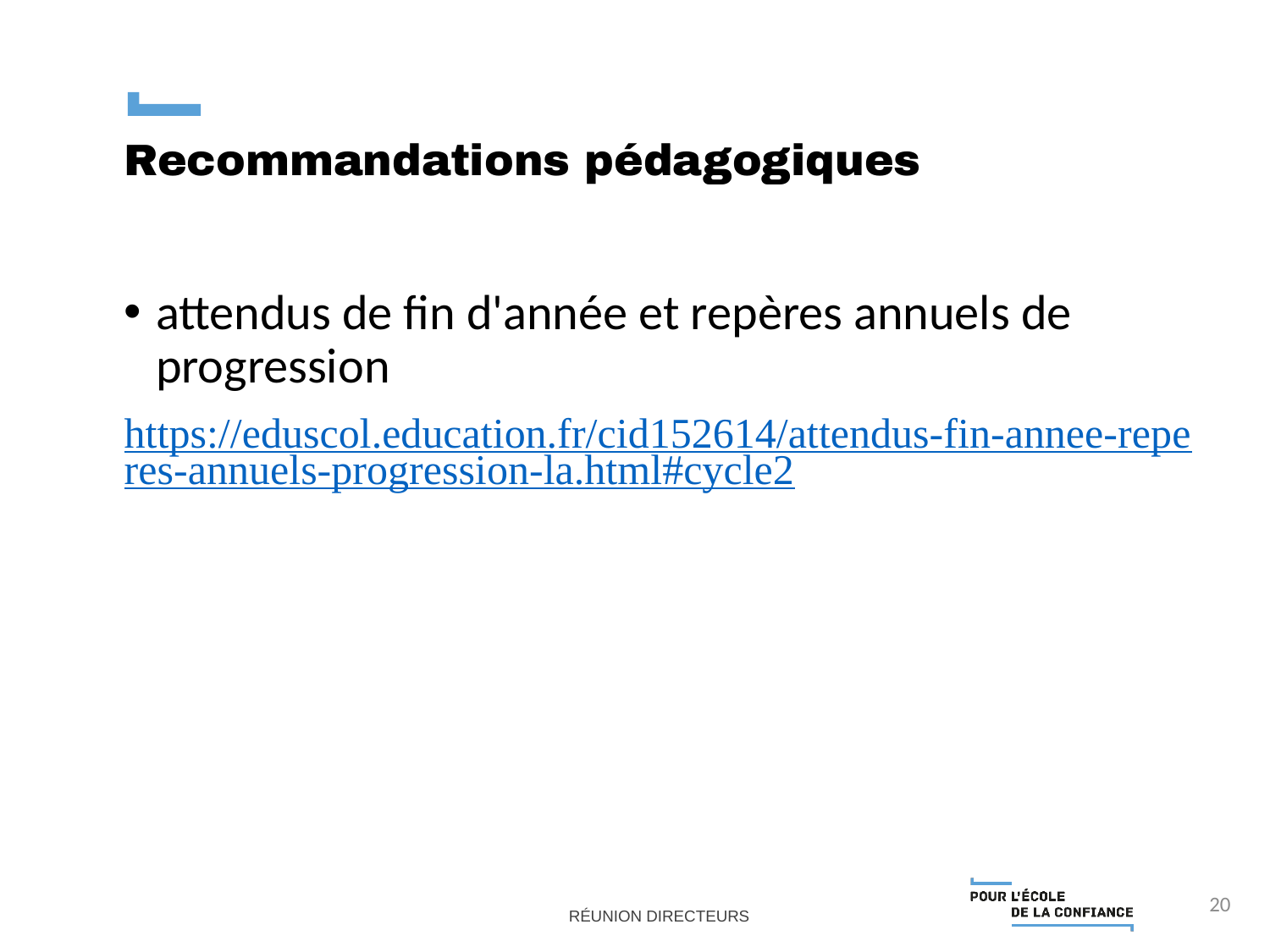

Recommandations pédagogiques

attendus de fin d'année et repères annuels de progression
https://eduscol.education.fr/cid152614/attendus-fin-annee-reperes-annuels-progression-la.html#cycle2

20
Réunion directeurs